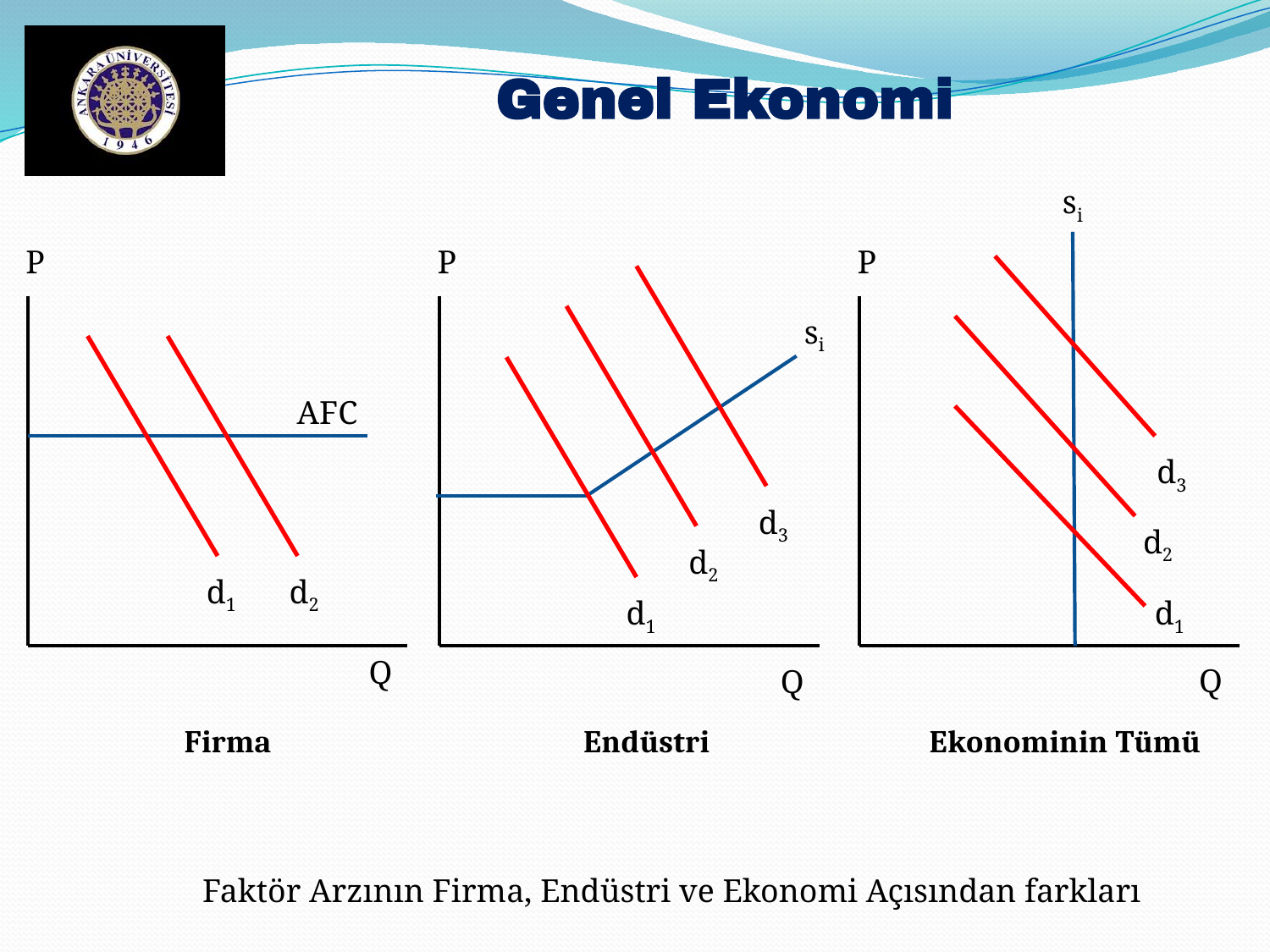

Genel Ekonomi
si
P
P
P
si
AFC
d3
d3
d2
d2
d1
d2
d1
d1
Q
Q
Q
Firma
Endüstri
Ekonominin Tümü
Faktör Arzının Firma, Endüstri ve Ekonomi Açısından farkları